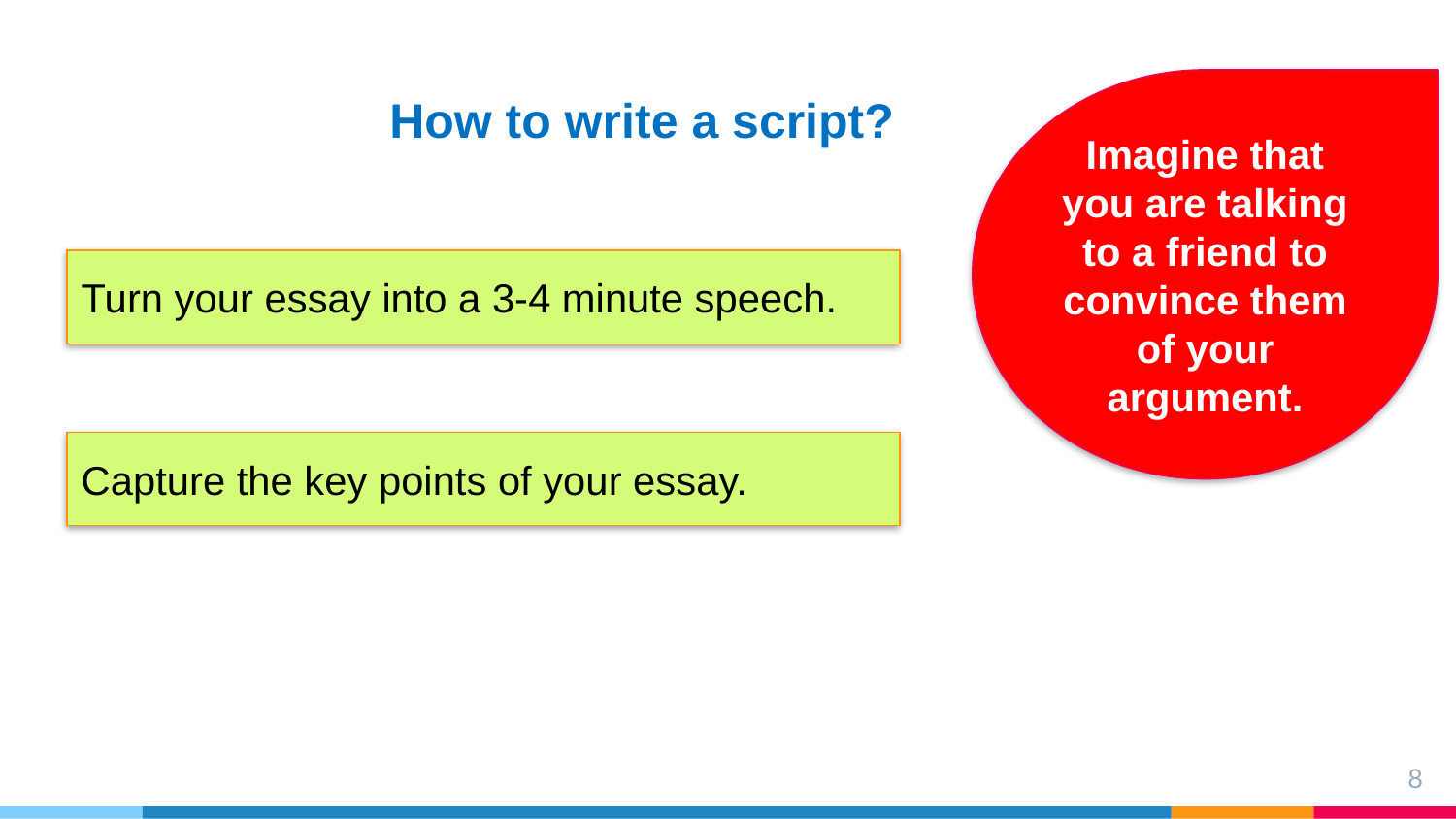

Imagine that you are talking to a friend to convince them of your argument.
# How to write a script?
Turn your essay into a 3-4 minute speech.
Capture the key points of your essay.
8